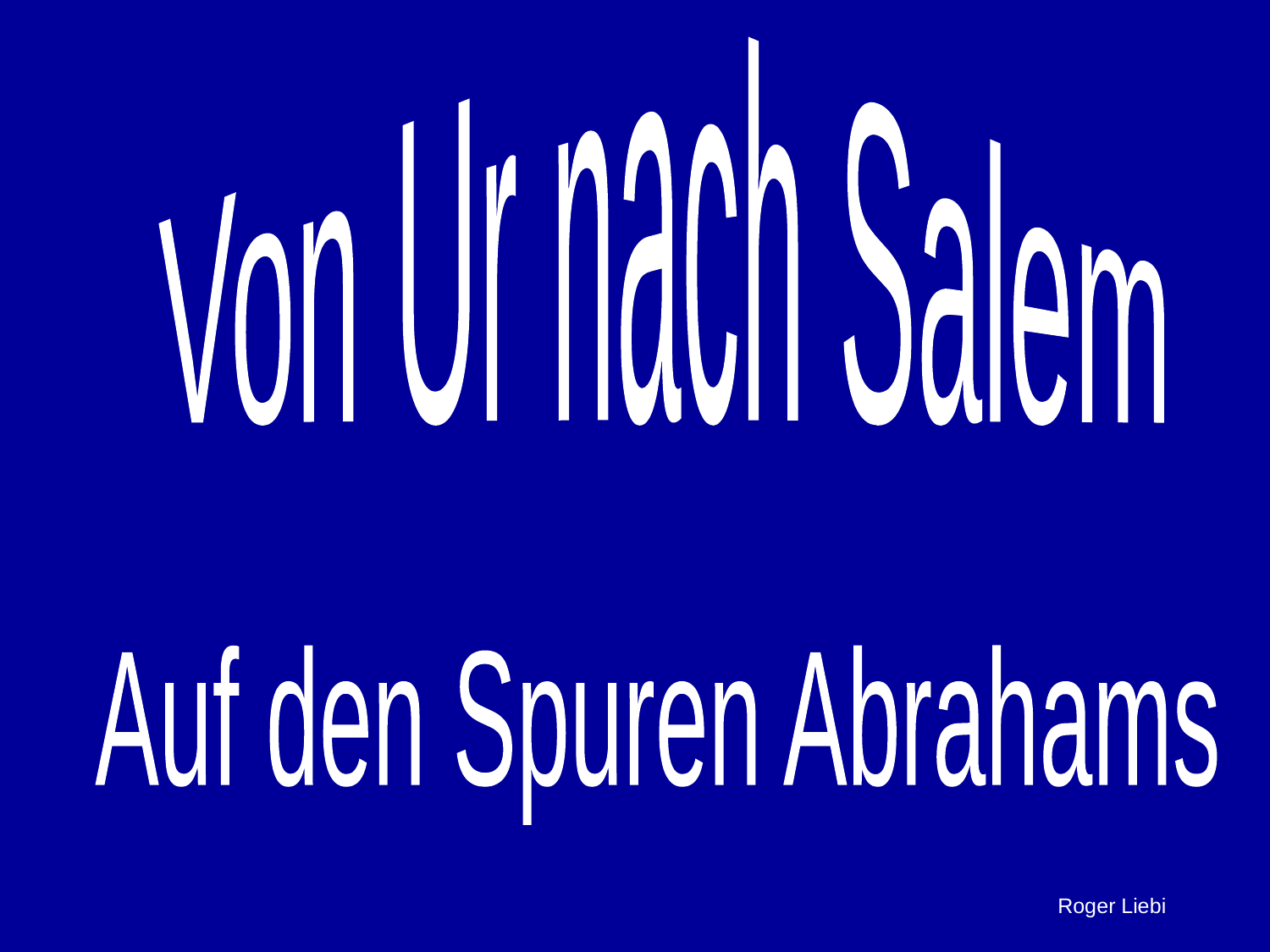

Von Ur nach Salem
Auf den Spuren Abrahams
Roger Liebi